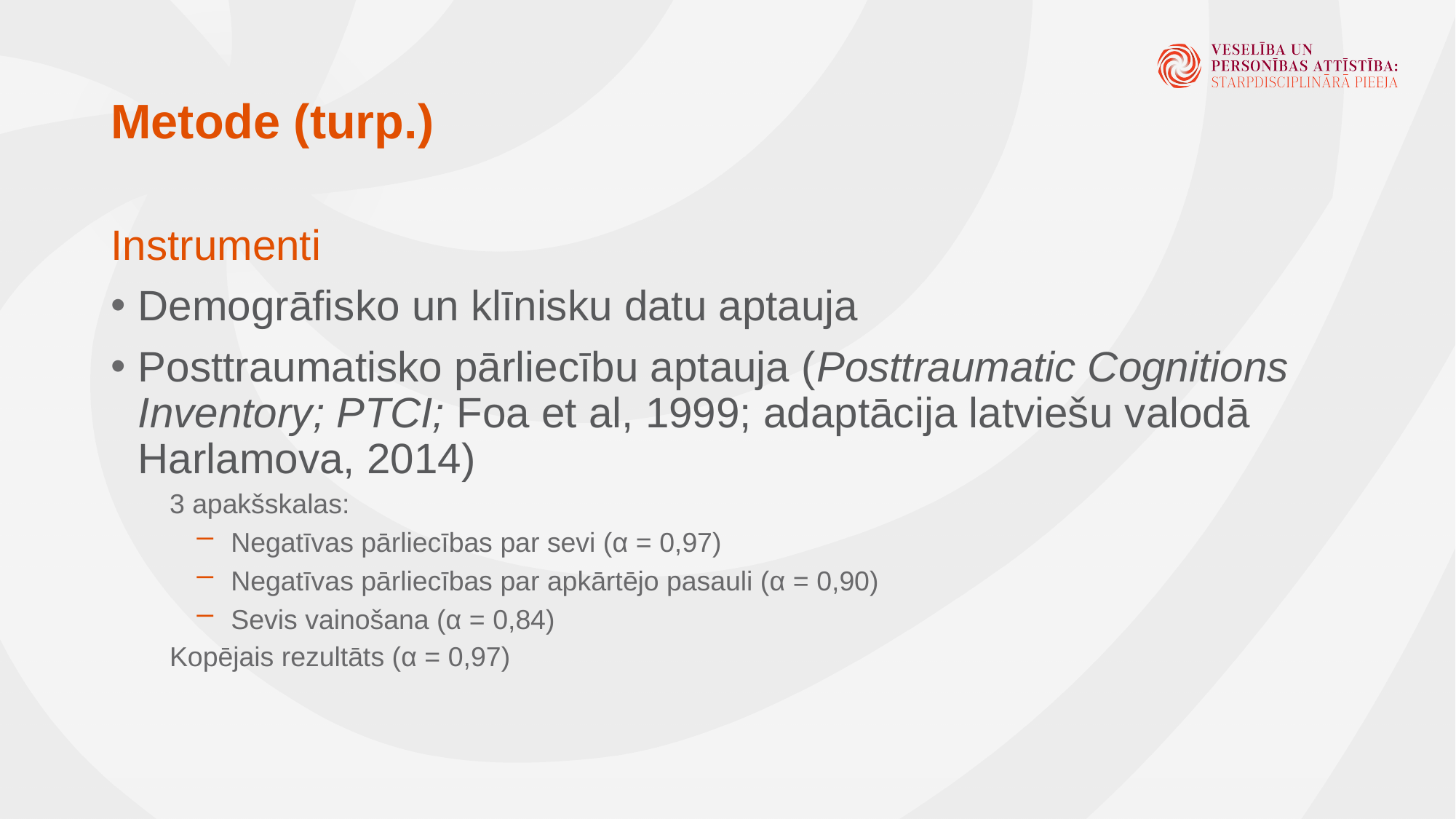

# Metode (turp.)
Instrumenti
Demogrāfisko un klīnisku datu aptauja
Posttraumatisko pārliecību aptauja (Posttraumatic Cognitions Inventory; PTCI; Foa et al, 1999; adaptācija latviešu valodā Harlamova, 2014)
3 apakšskalas:
Negatīvas pārliecības par sevi (α = 0,97)
Negatīvas pārliecības par apkārtējo pasauli (α = 0,90)
Sevis vainošana (α = 0,84)
Kopējais rezultāts (α = 0,97)